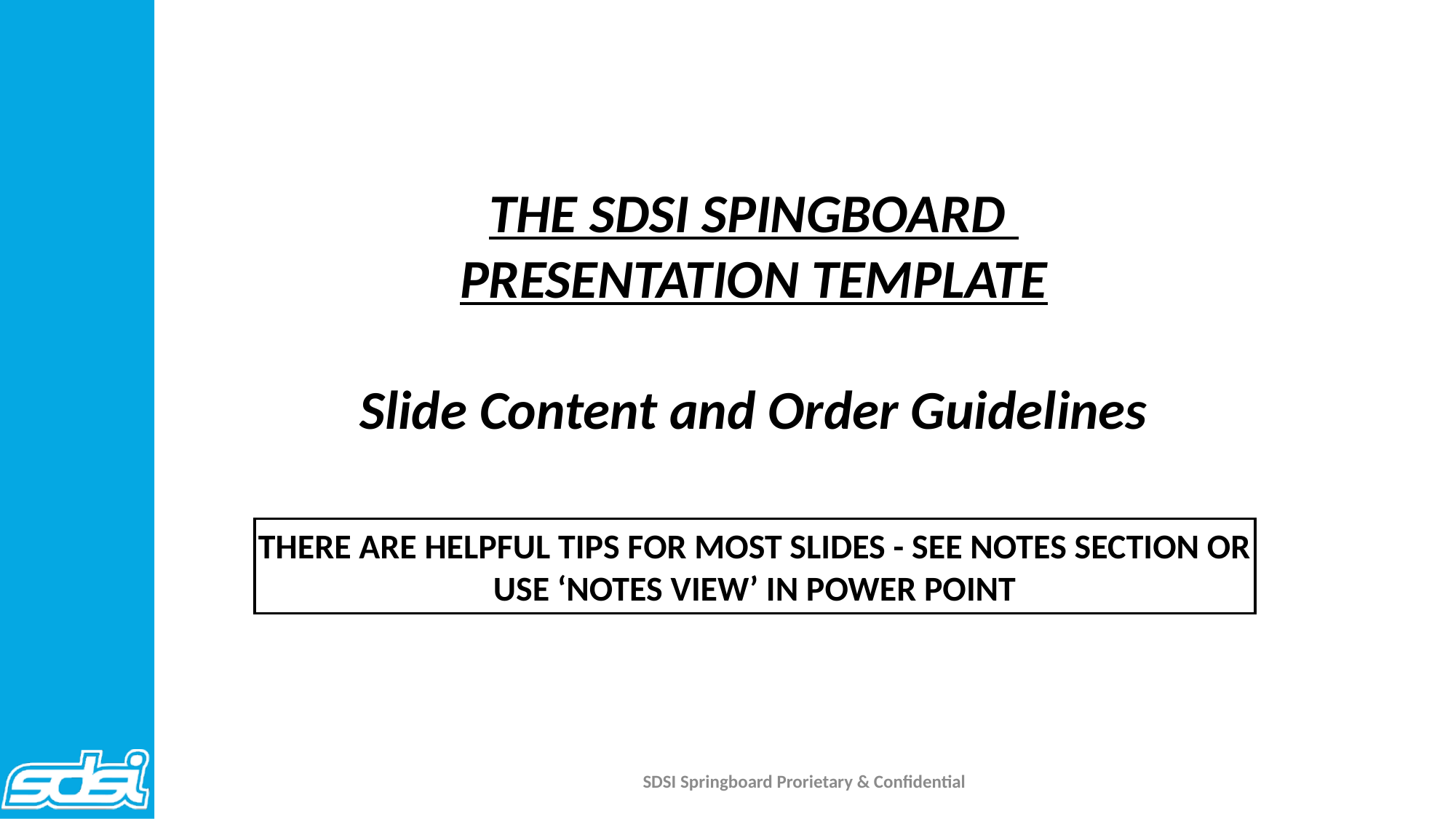

THE SDSI SPINGBOARD
PRESENTATION TEMPLATE

Slide Content and Order Guidelines
THERE ARE HELPFUL TIPS FOR MOST SLIDES - SEE NOTES SECTION OR USE ‘NOTES VIEW’ IN POWER POINT
SDSI Springboard Prorietary & Confidential